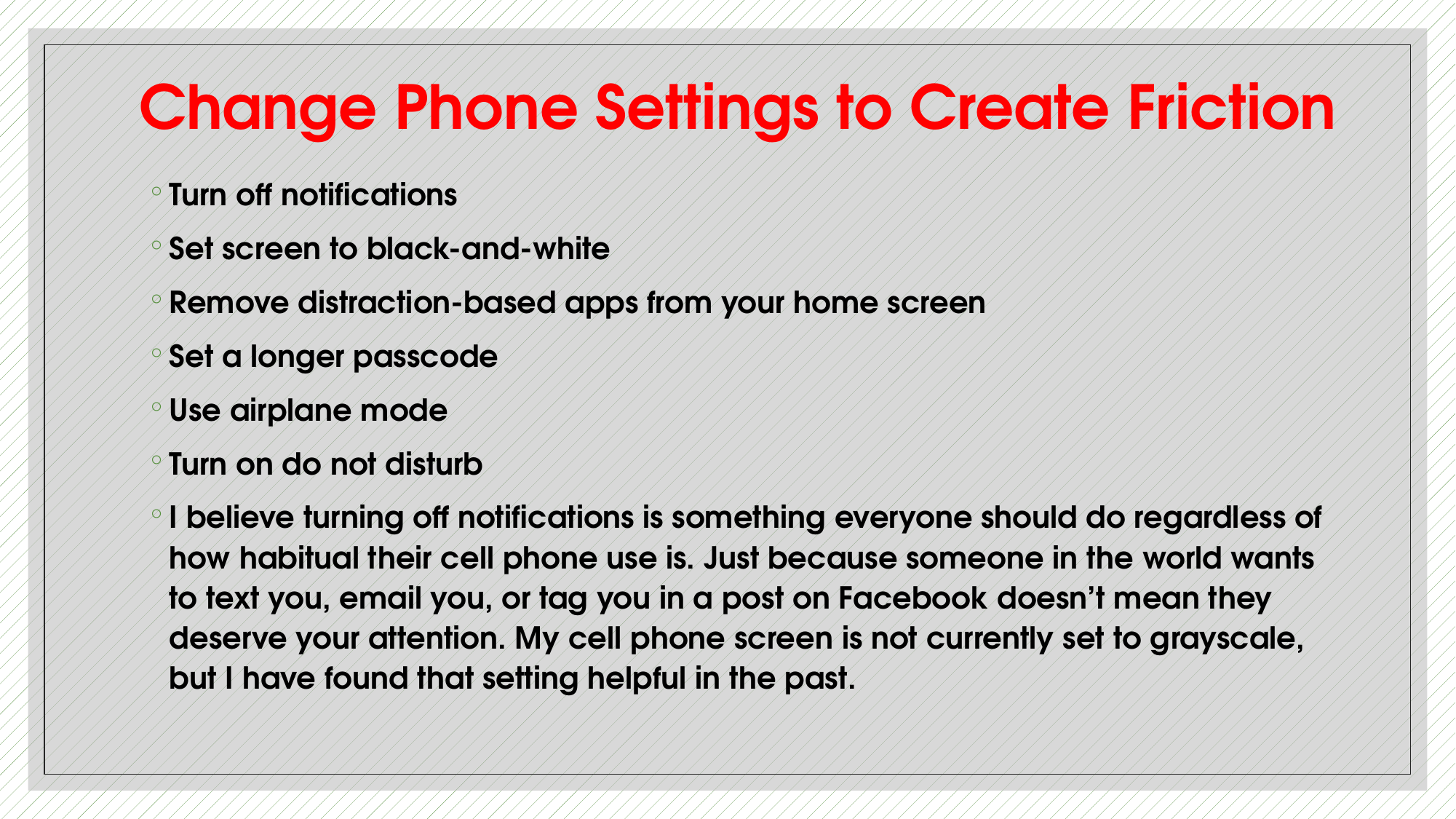

# Change Phone Settings to Create Friction
Turn off notifications
Set screen to black-and-white
Remove distraction-based apps from your home screen
Set a longer passcode
Use airplane mode
Turn on do not disturb
I believe turning off notifications is something everyone should do regardless of how habitual their cell phone use is. Just because someone in the world wants to text you, email you, or tag you in a post on Facebook doesn’t mean they deserve your attention. My cell phone screen is not currently set to grayscale, but I have found that setting helpful in the past.